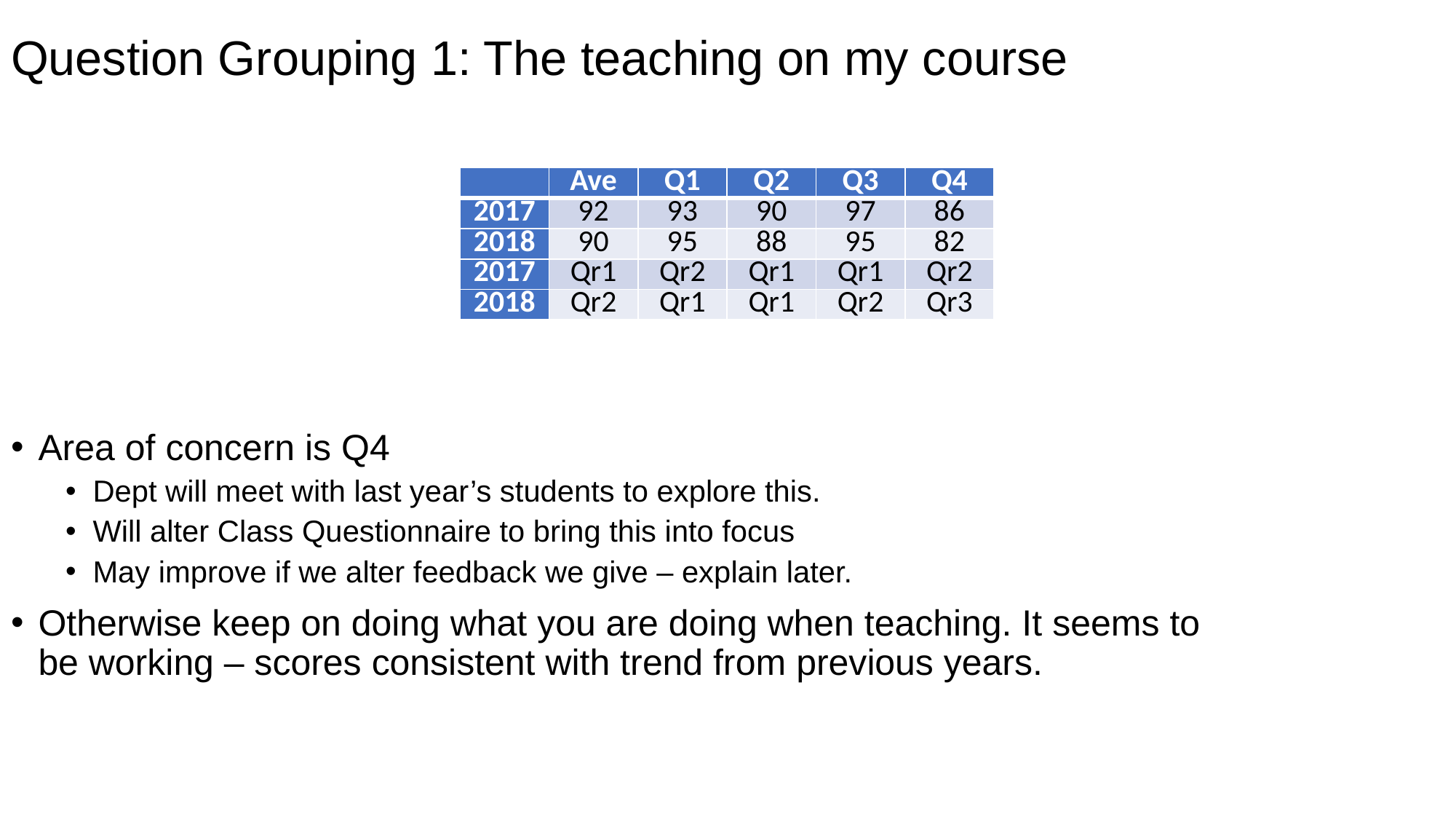

# Question Grouping 1: The teaching on my course

Area of concern is Q4
Dept will meet with last year’s students to explore this.
Will alter Class Questionnaire to bring this into focus
May improve if we alter feedback we give – explain later.
Otherwise keep on doing what you are doing when teaching. It seems to be working – scores consistent with trend from previous years.

|  | Ave | Q1 | Q2 | Q3 | Q4 |
| --- | --- | --- | --- | --- | --- |
| 2017 | 92 | 93 | 90 | 97 | 86 |
| 2018 | 90 | 95 | 88 | 95 | 82 |
| 2017 | Qr1 | Qr2 | Qr1 | Qr1 | Qr2 |
| 2018 | Qr2 | Qr1 | Qr1 | Qr2 | Qr3 |